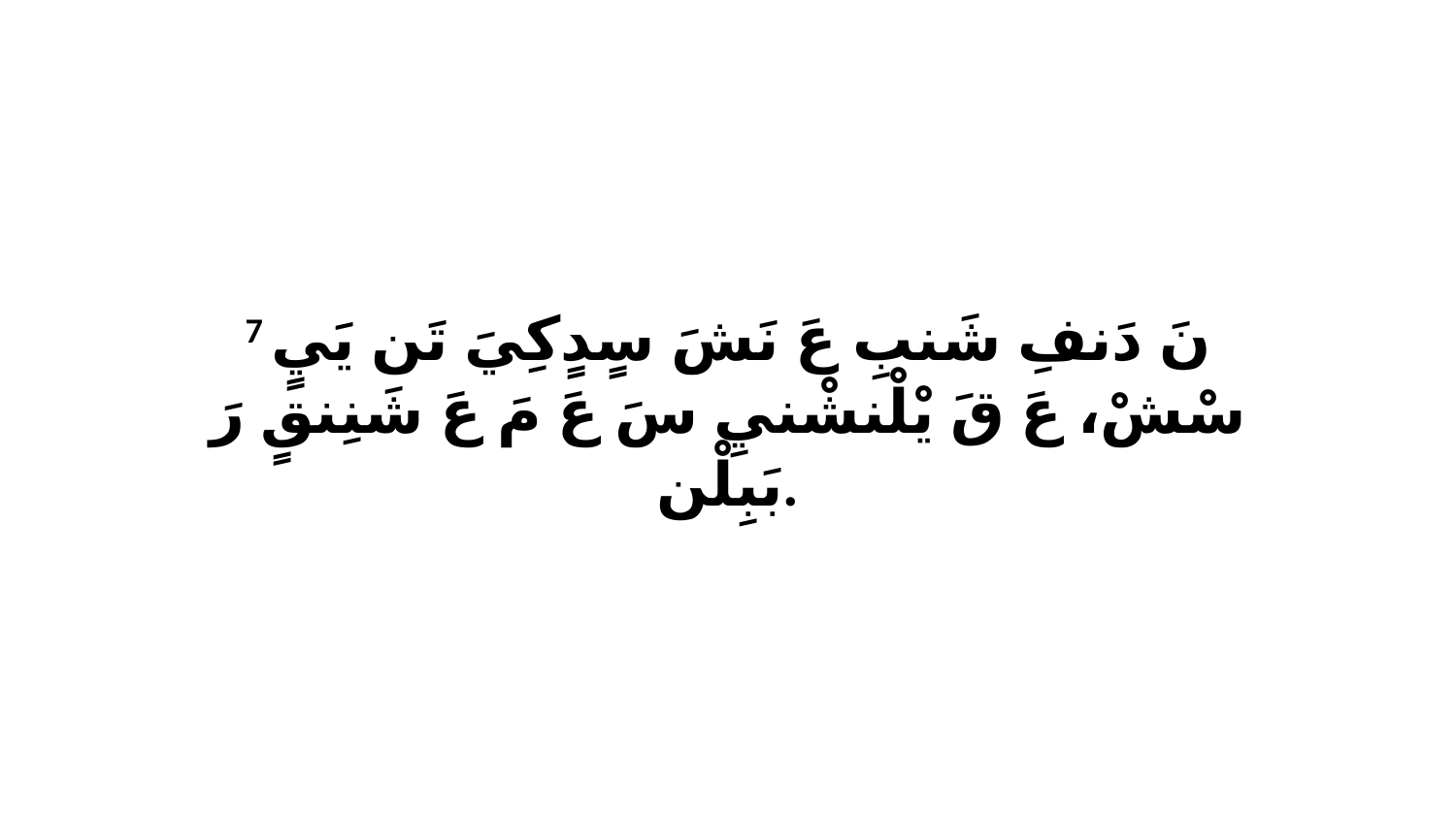

7 نَ دَنفِ شَنبِ عَ نَشَ سٍدٍكِيَ تَن يَيٍ سْشْ، عَ قَ يْلْنشْنيِ سَ عَ مَ عَ شَنِنقٍ رَ بَبِلْن.